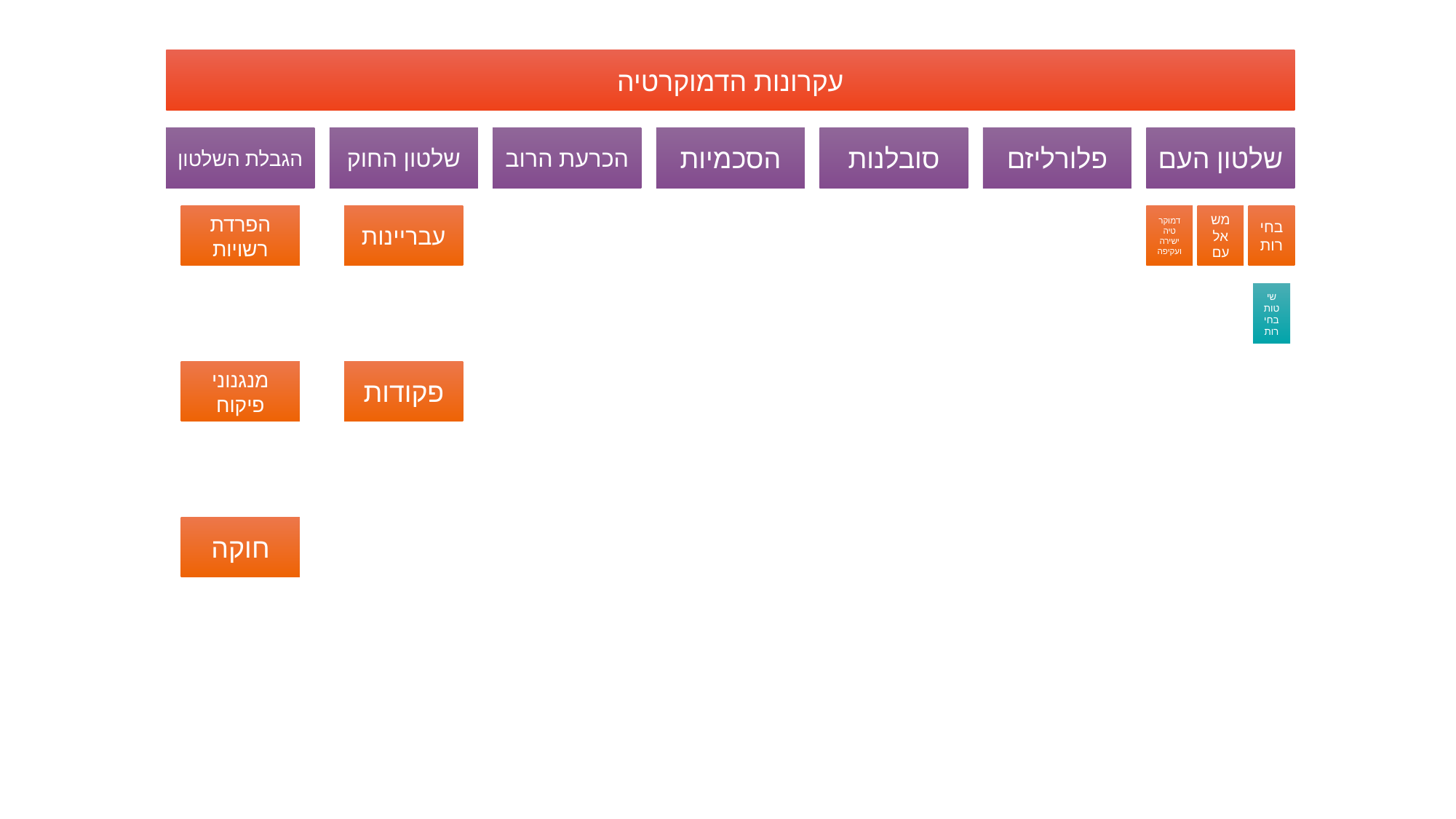

עקרונות הדמוקרטיה
הגבלת השלטון
שלטון החוק
הכרעת הרוב
הסכמיות
סובלנות
פלורליזם
שלטון העם
דמוקרטיה ישירה ועקיפה
משאל עם
בחירות
שיטות בחירות
עבריינות
פקודות
הפרדת רשויות
מנגנוני פיקוח
חוקה